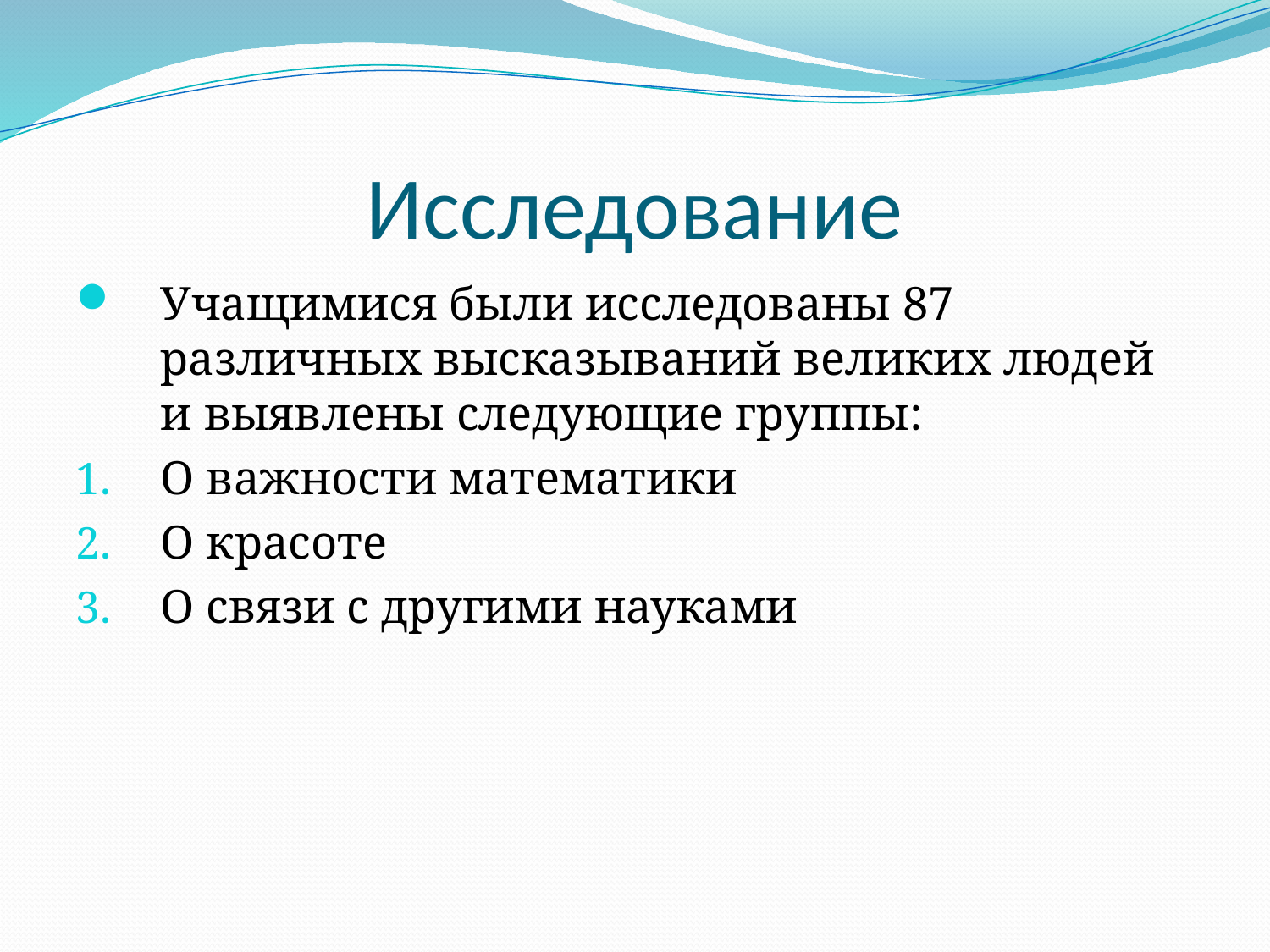

# Исследование
Учащимися были исследованы 87 различных высказываний великих людей и выявлены следующие группы:
О важности математики
О красоте
О связи с другими науками